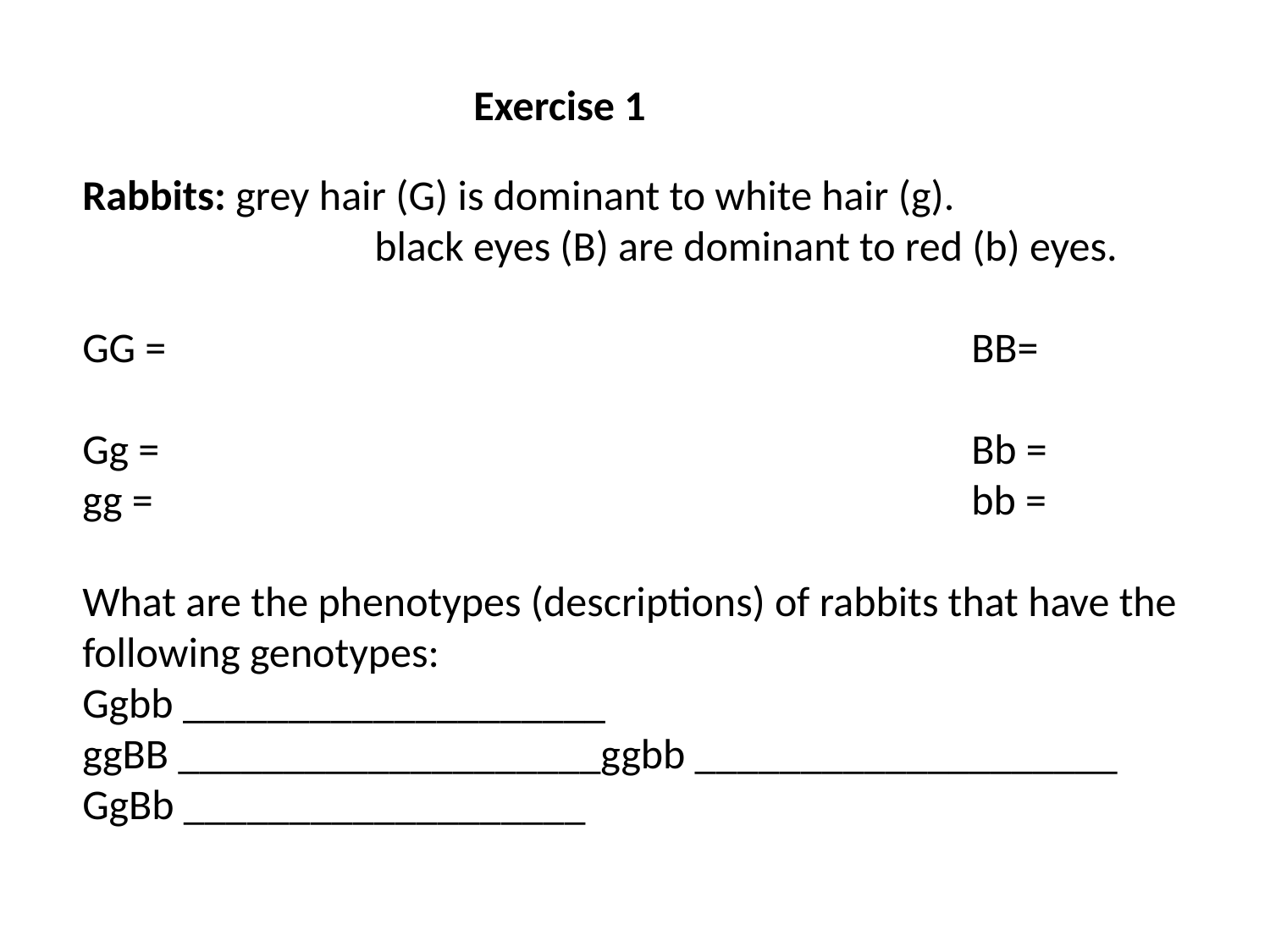

Exercise 1
Rabbits: grey hair (G) is dominant to white hair (g).
		    black eyes (B) are dominant to red (b) eyes.

GG =							BB=
Gg =							Bb =
gg = 							bb =

What are the phenotypes (descriptions) of rabbits that have the following genotypes:
Ggbb ____________________
ggBB ____________________ ggbb ____________________
GgBb ___________________